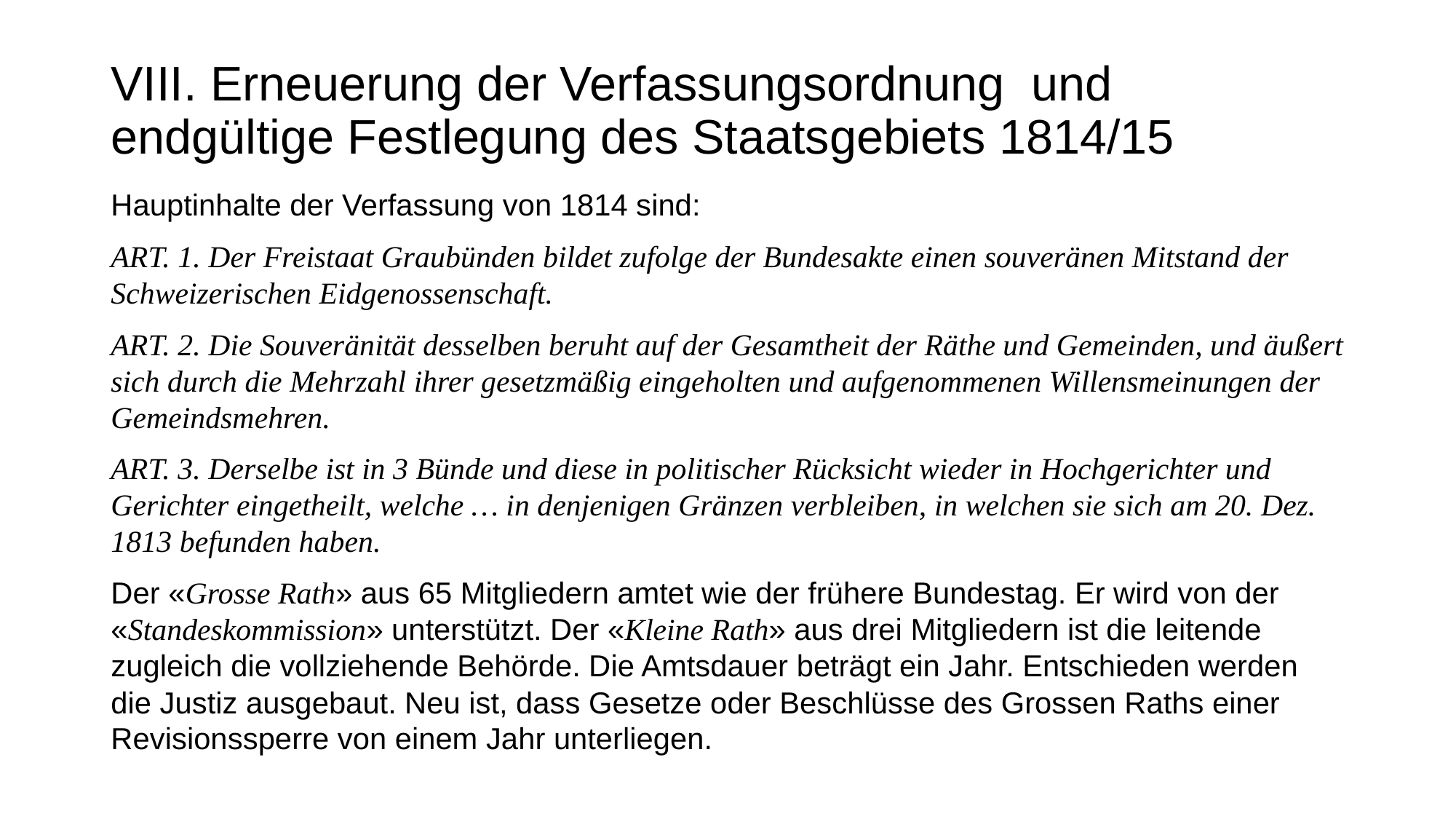

# VIII. Erneuerung der Verfassungsordnung  und endgültige Festlegung des Staatsgebiets 1814/15
Hauptinhalte der Verfassung von 1814 sind:
Art. 1. Der Freistaat Graubünden bildet zufolge der Bundesakte einen souveränen Mitstand der Schweizerischen Eidgenossenschaft.
Art. 2. Die Souveränität desselben beruht auf der Gesamtheit der Räthe und Gemeinden, und äußert sich durch die Mehrzahl ihrer gesetzmäßig eingeholten und aufgenommenen Willensmeinungen der Gemeindsmehren.
Art. 3. Derselbe ist in 3 Bünde und diese in politischer Rücksicht wieder in Hochgerichter und Gerichter eingetheilt, welche … in denjenigen Gränzen verbleiben, in welchen sie sich am 20. Dez. 1813 befunden haben.
Der «Grosse Rath» aus 65 Mitgliedern amtet wie der frühere Bundestag. Er wird von der «Standeskommission» unterstützt. Der «Kleine Rath» aus drei Mitgliedern ist die leitende zugleich die vollziehende Behörde. Die Amtsdauer beträgt ein Jahr. Entschieden werden die Justiz ausgebaut. Neu ist, dass Gesetze oder Beschlüsse des Grossen Raths einer Revisionssperre von einem Jahr unterliegen.